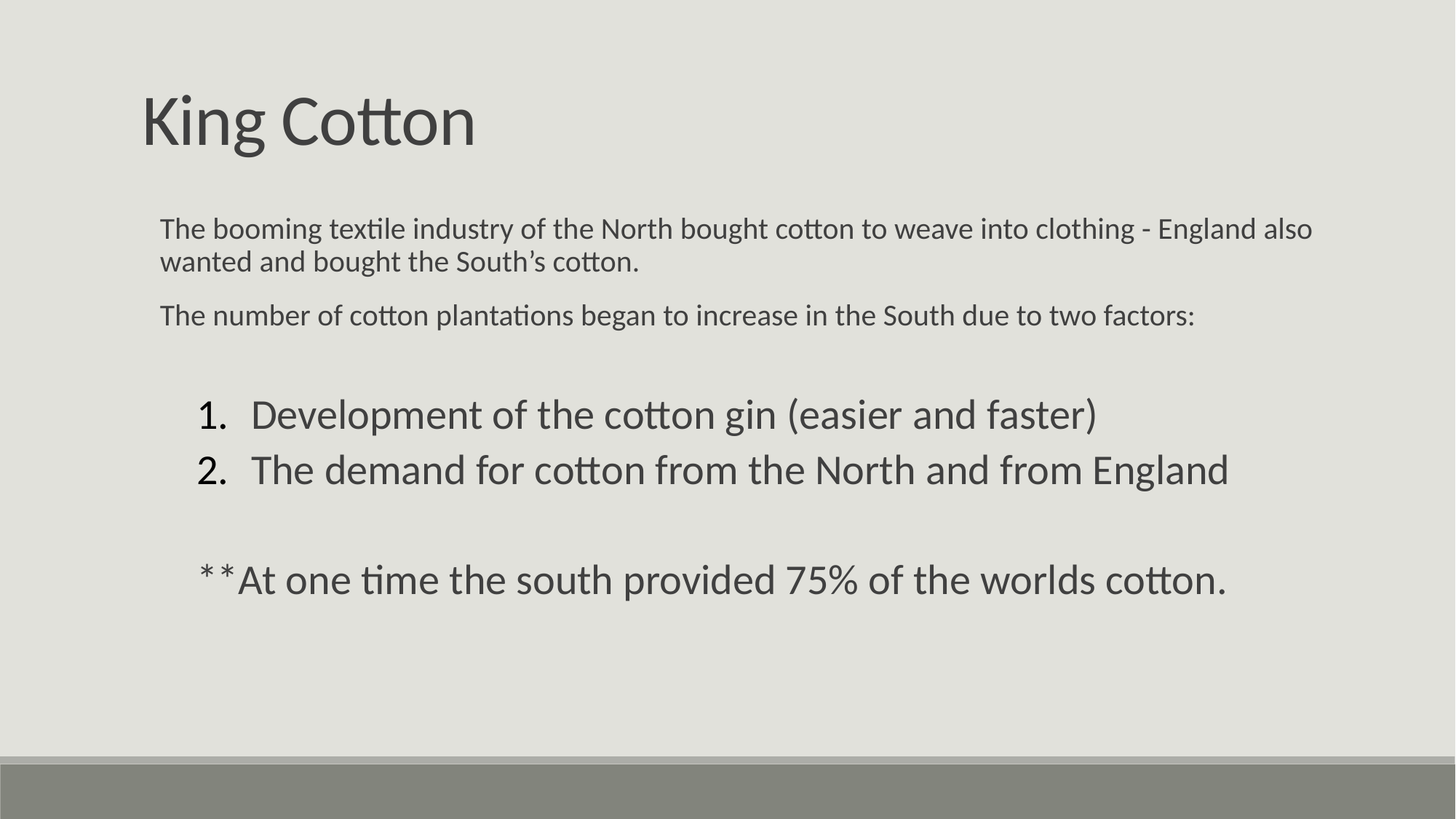

King Cotton
The booming textile industry of the North bought cotton to weave into clothing - England also wanted and bought the South’s cotton.
The number of cotton plantations began to increase in the South due to two factors:

Development of the cotton gin (easier and faster)
The demand for cotton from the North and from England

**At one time the south provided 75% of the worlds cotton.